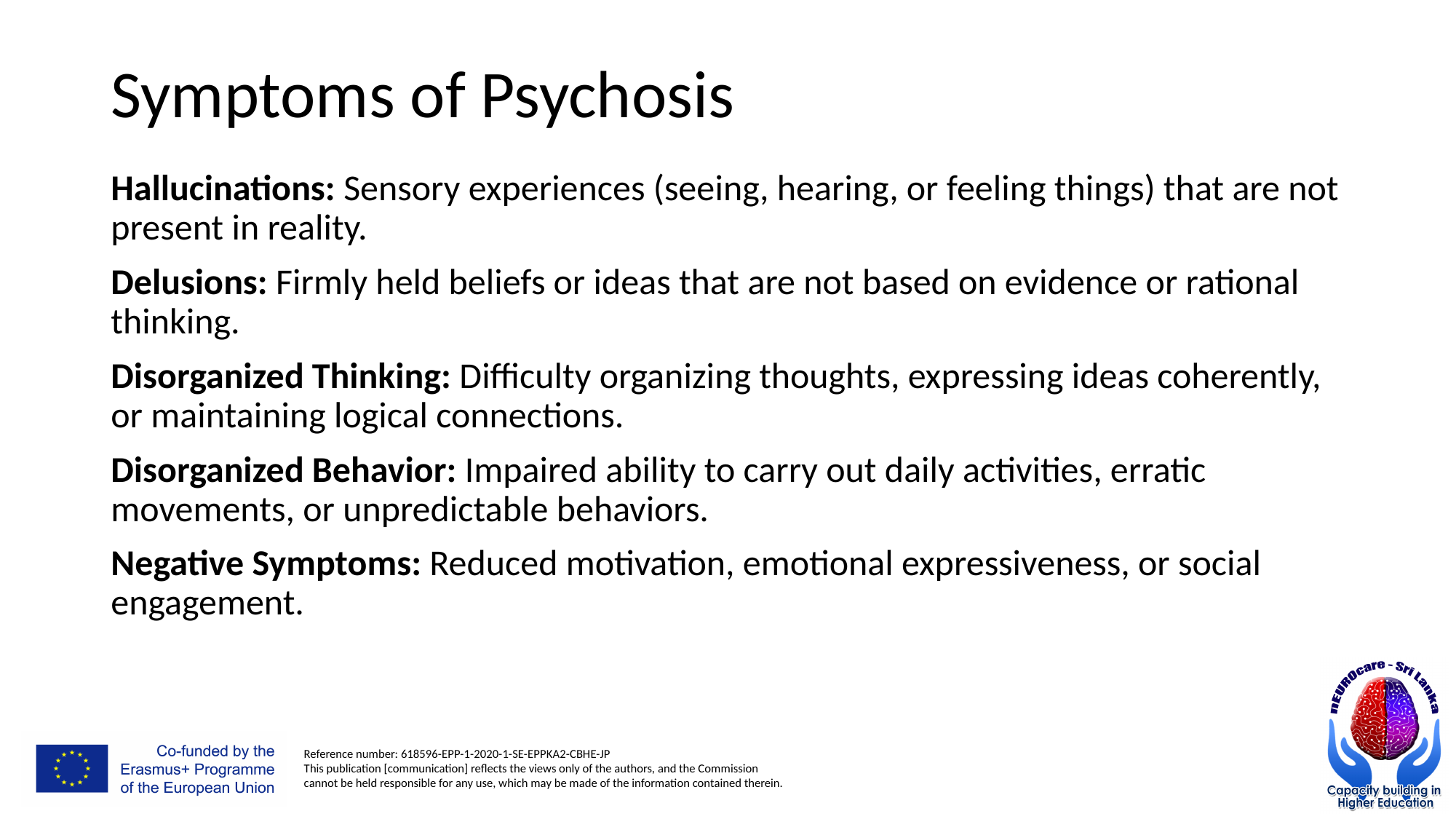

# Symptoms of Psychosis
Hallucinations: Sensory experiences (seeing, hearing, or feeling things) that are not present in reality.
Delusions: Firmly held beliefs or ideas that are not based on evidence or rational thinking.
Disorganized Thinking: Difficulty organizing thoughts, expressing ideas coherently, or maintaining logical connections.
Disorganized Behavior: Impaired ability to carry out daily activities, erratic movements, or unpredictable behaviors.
Negative Symptoms: Reduced motivation, emotional expressiveness, or social engagement.